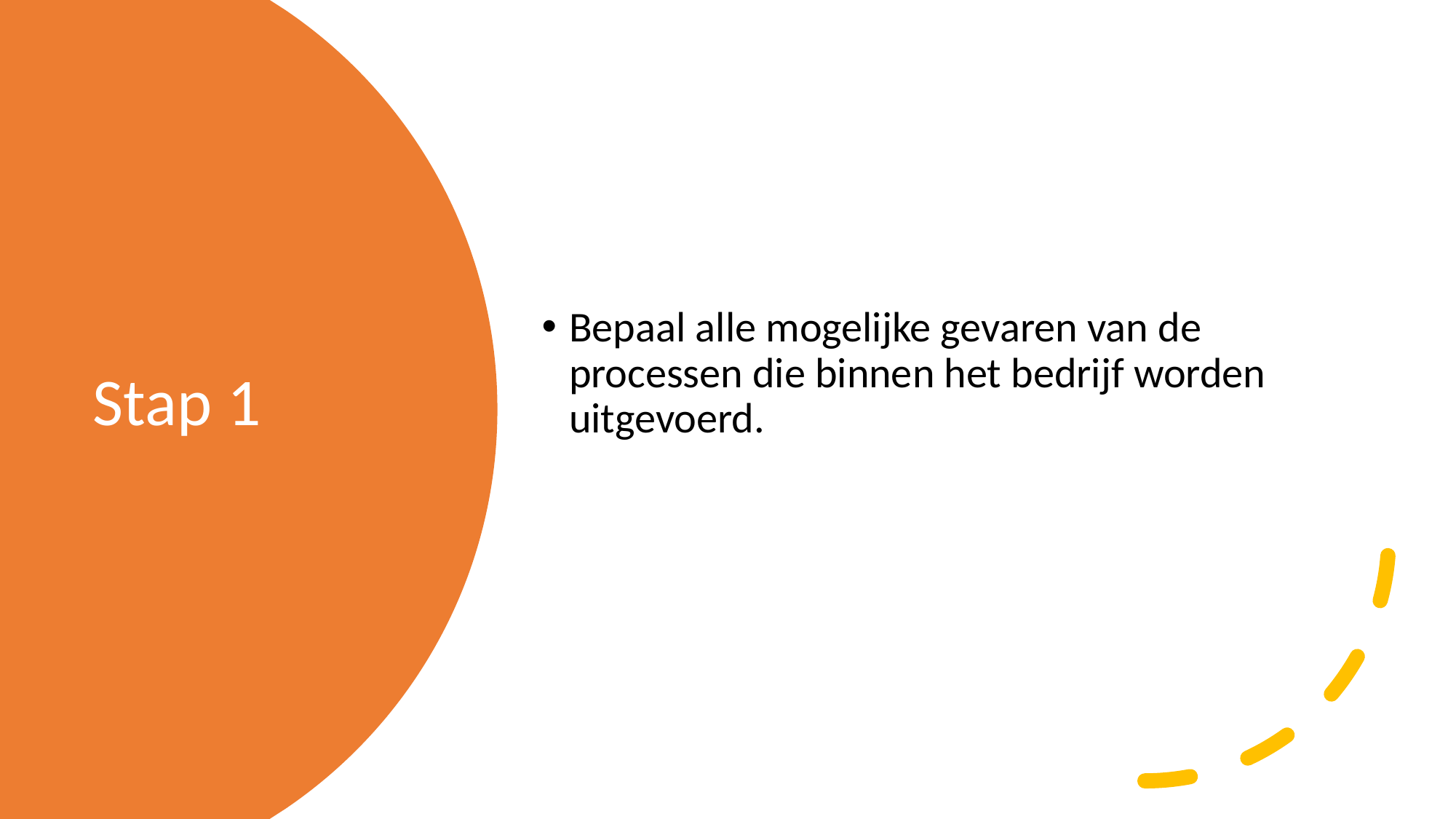

Bepaal alle mogelijke gevaren van de processen die binnen het bedrijf worden uitgevoerd.

# Stap 1